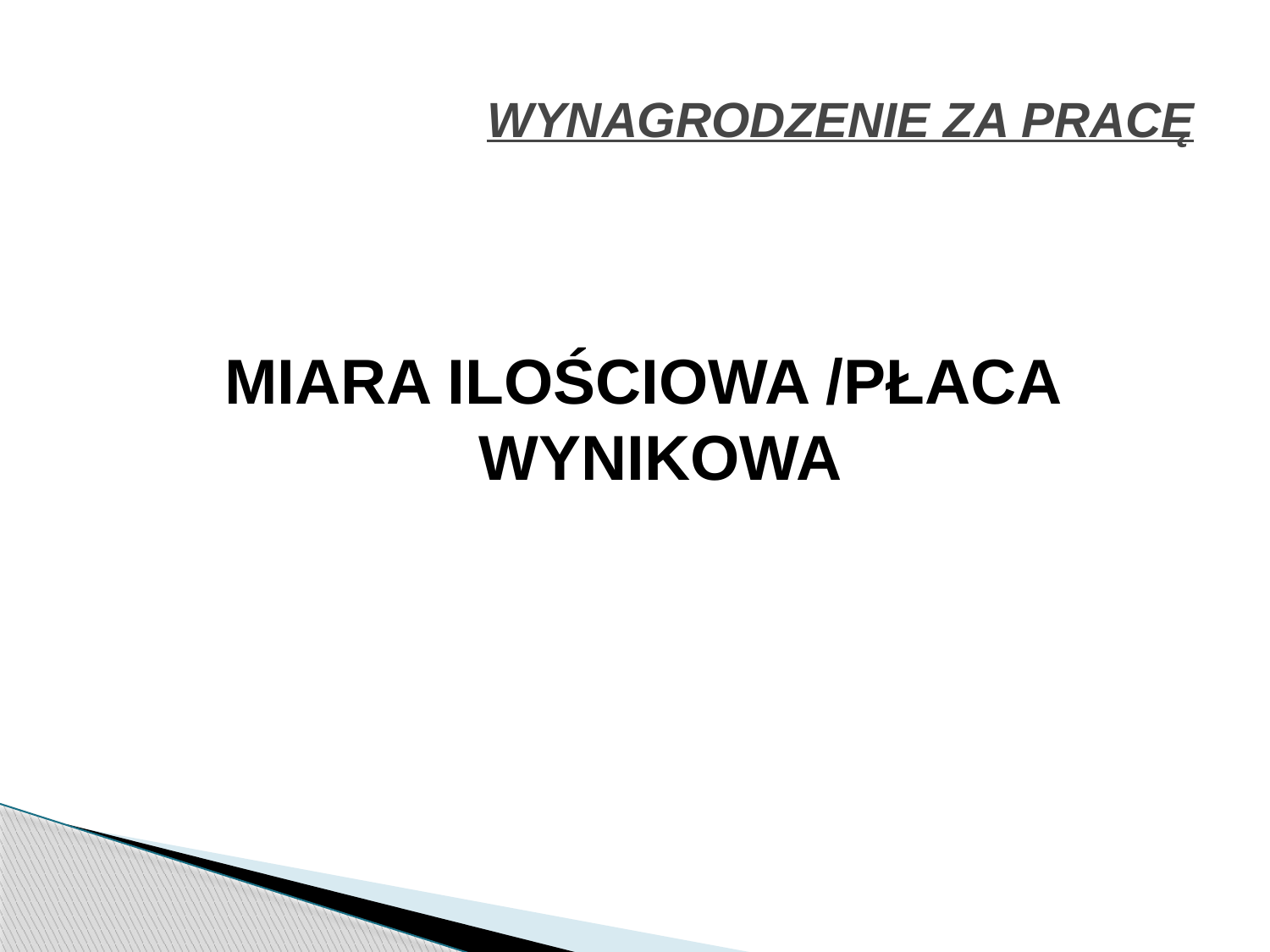

# WYNAGRODZENIE ZA PRACĘ

MIARA ILOŚCIOWA /PŁACA WYNIKOWA